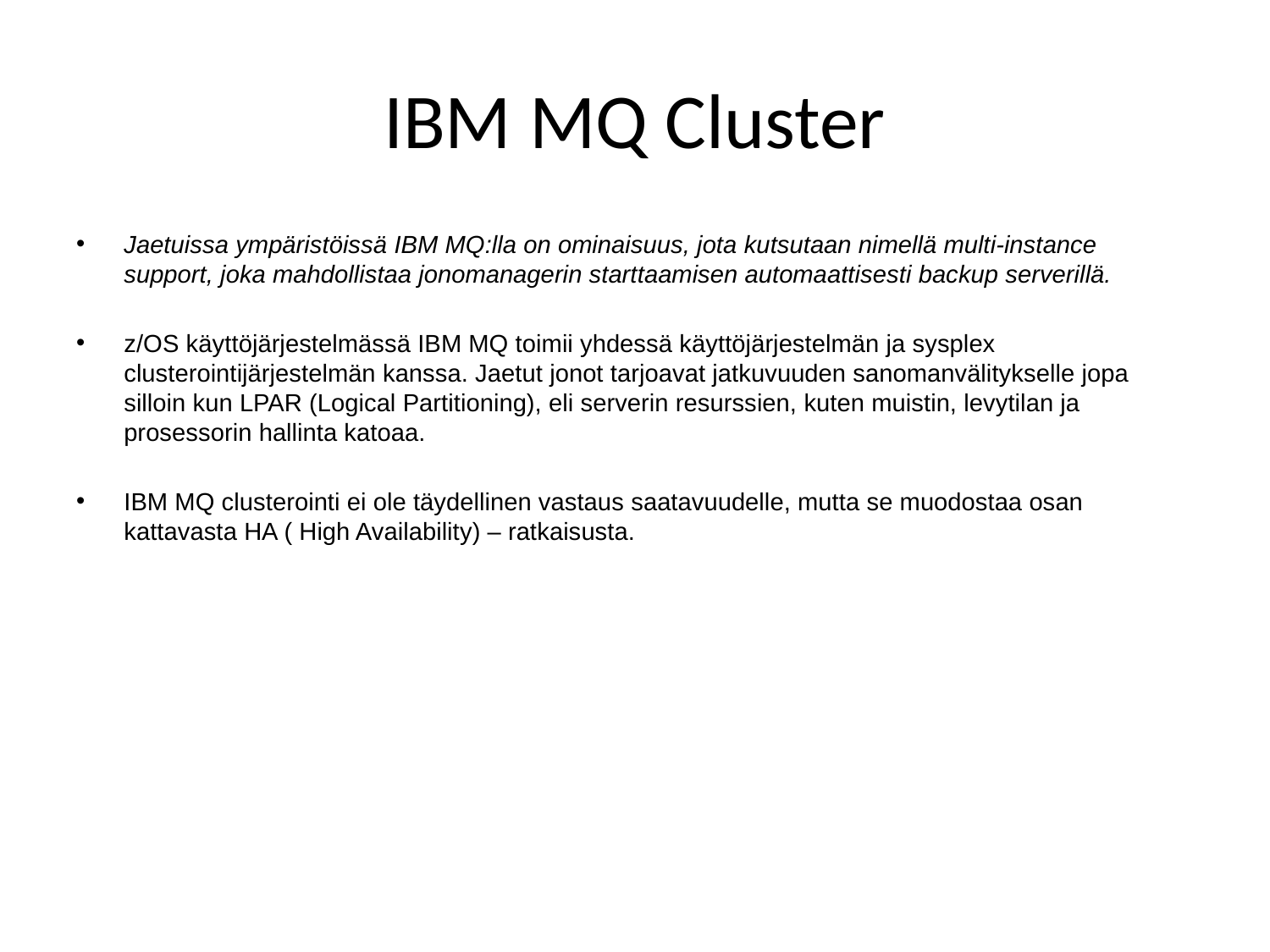

# IBM MQ Cluster
Jaetuissa ympäristöissä IBM MQ:lla on ominaisuus, jota kutsutaan nimellä multi-instance support, joka mahdollistaa jonomanagerin starttaamisen automaattisesti backup serverillä.

z/OS käyttöjärjestelmässä IBM MQ toimii yhdessä käyttöjärjestelmän ja sysplex clusterointijärjestelmän kanssa. Jaetut jonot tarjoavat jatkuvuuden sanomanvälitykselle jopa silloin kun LPAR (Logical Partitioning), eli serverin resurssien, kuten muistin, levytilan ja prosessorin hallinta katoaa.

IBM MQ clusterointi ei ole täydellinen vastaus saatavuudelle, mutta se muodostaa osan kattavasta HA ( High Availability) – ratkaisusta.